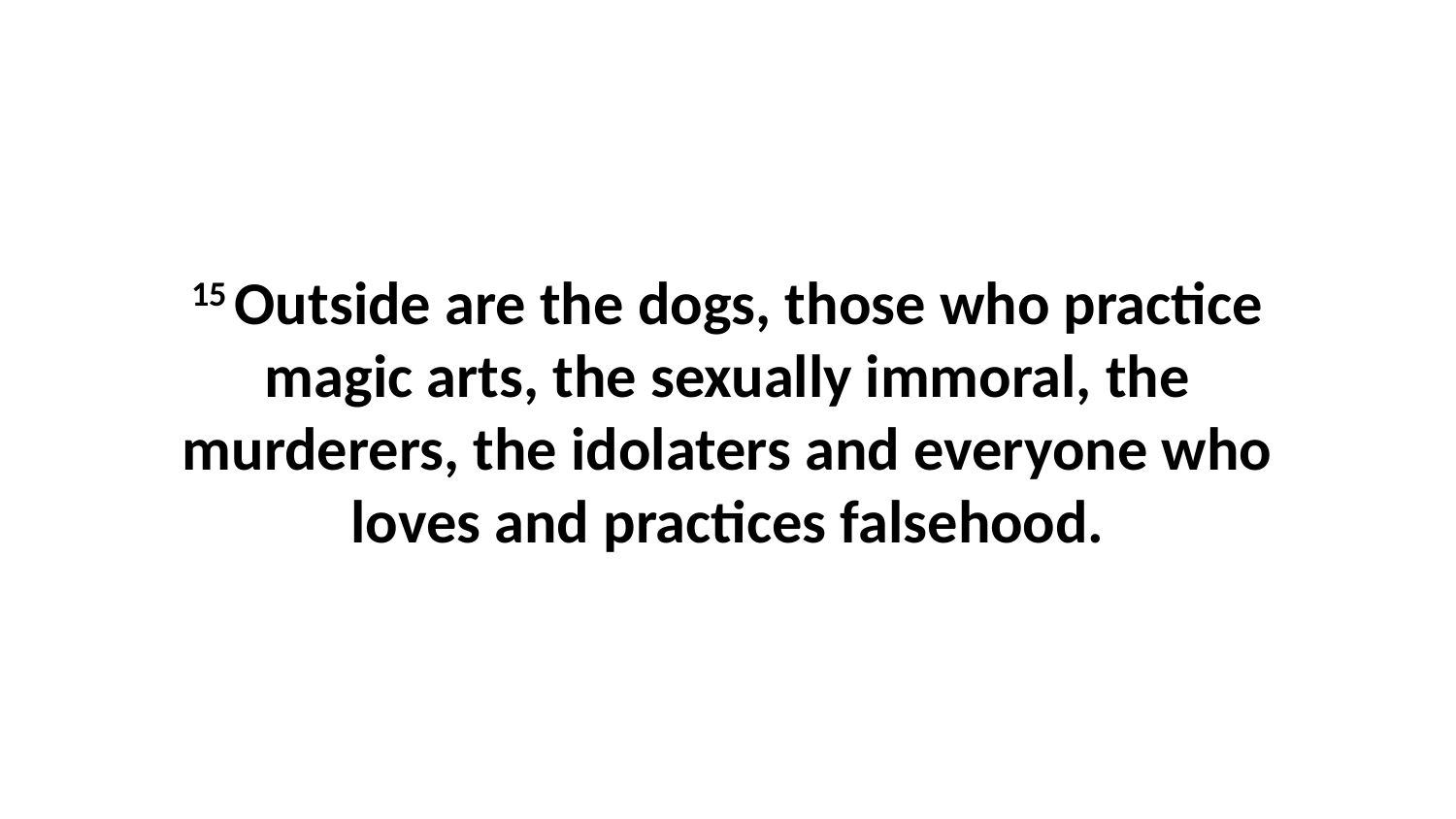

15 Outside are the dogs, those who practice magic arts, the sexually immoral, the murderers, the idolaters and everyone who loves and practices falsehood.